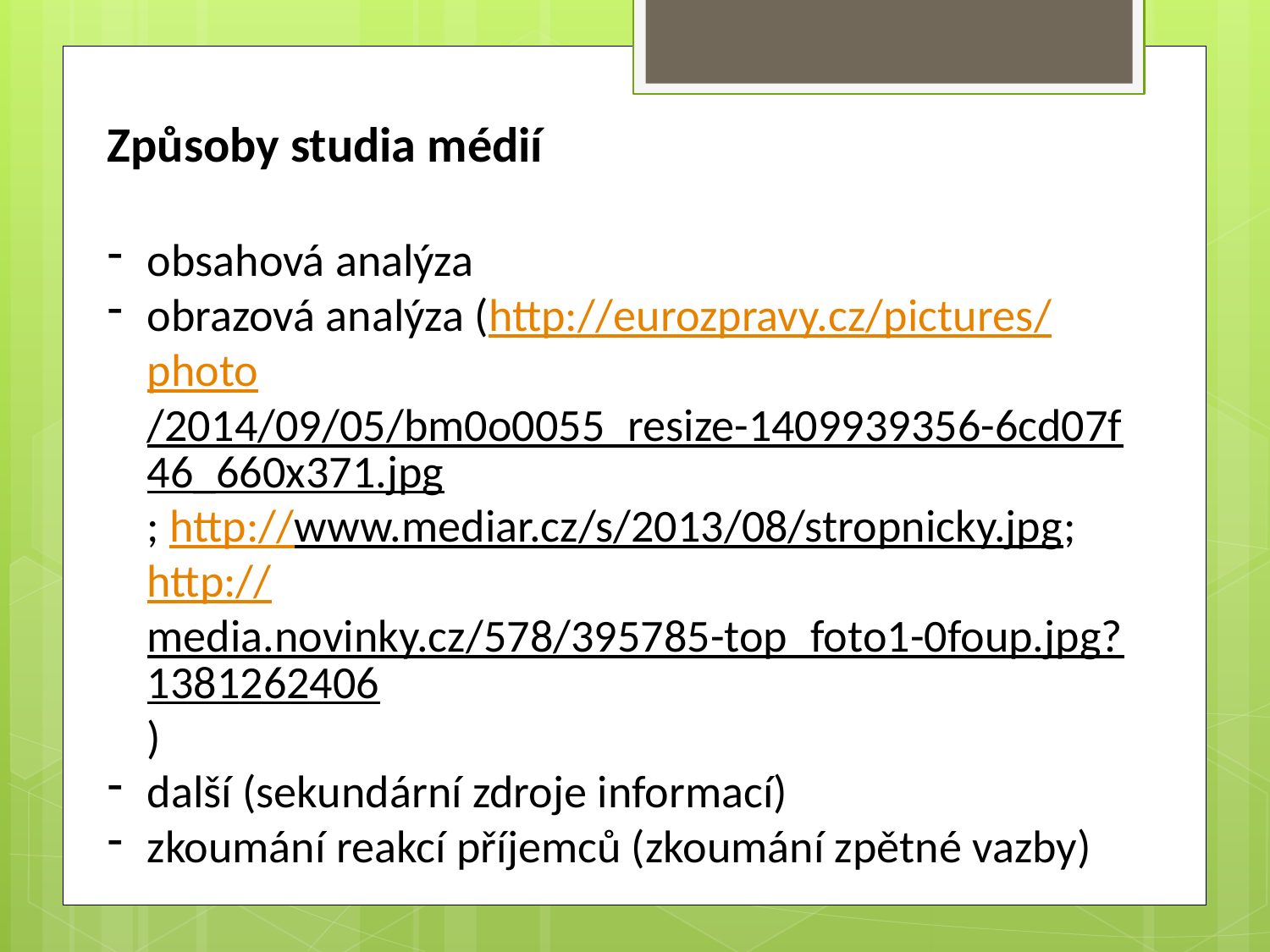

Způsoby studia médií

obsahová analýza
obrazová analýza (http://eurozpravy.cz/pictures/photo/2014/09/05/bm0o0055_resize-1409939356-6cd07f46_660x371.jpg; http://www.mediar.cz/s/2013/08/stropnicky.jpg; http://media.novinky.cz/578/395785-top_foto1-0foup.jpg?1381262406)
další (sekundární zdroje informací)
zkoumání reakcí příjemců (zkoumání zpětné vazby)